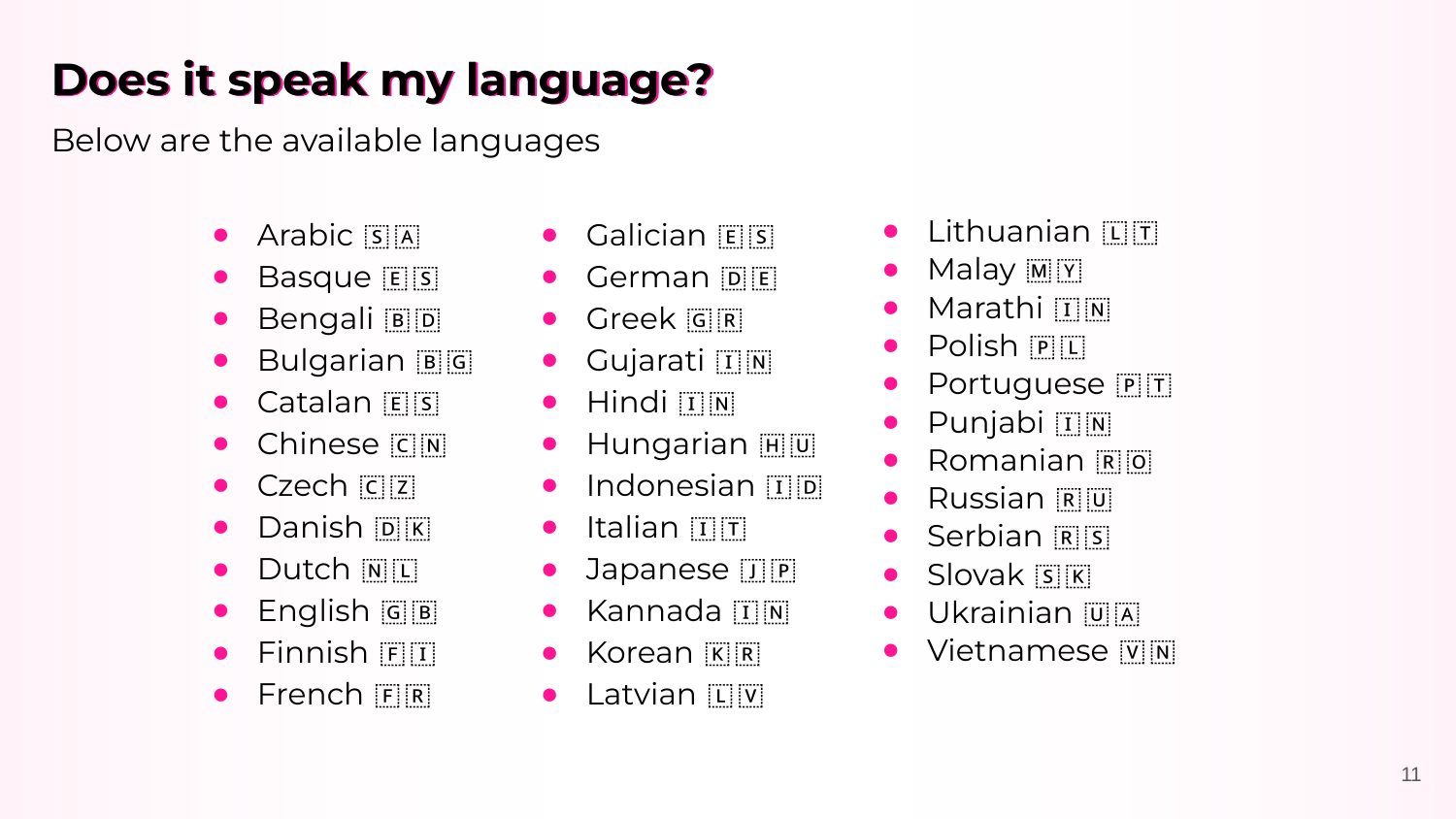

# Does it speak my language?
Below are the available languages
Arabic 🇸🇦
Basque 🇪🇸
Bengali 🇧🇩
Bulgarian 🇧🇬
Catalan 🇪🇸
Chinese 🇨🇳
Czech 🇨🇿
Danish 🇩🇰
Dutch 🇳🇱
English 🇬🇧
Finnish 🇫🇮
French 🇫🇷
Galician 🇪🇸
German 🇩🇪
Greek 🇬🇷
Gujarati 🇮🇳
Hindi 🇮🇳
Hungarian 🇭🇺
Indonesian 🇮🇩
Italian 🇮🇹
Japanese 🇯🇵
Kannada 🇮🇳
Korean 🇰🇷
Latvian 🇱🇻
Lithuanian 🇱🇹
Malay 🇲🇾
Marathi 🇮🇳
Polish 🇵🇱
Portuguese 🇵🇹
Punjabi 🇮🇳
Romanian 🇷🇴
Russian 🇷🇺
Serbian 🇷🇸
Slovak 🇸🇰
Ukrainian 🇺🇦
Vietnamese 🇻🇳
11